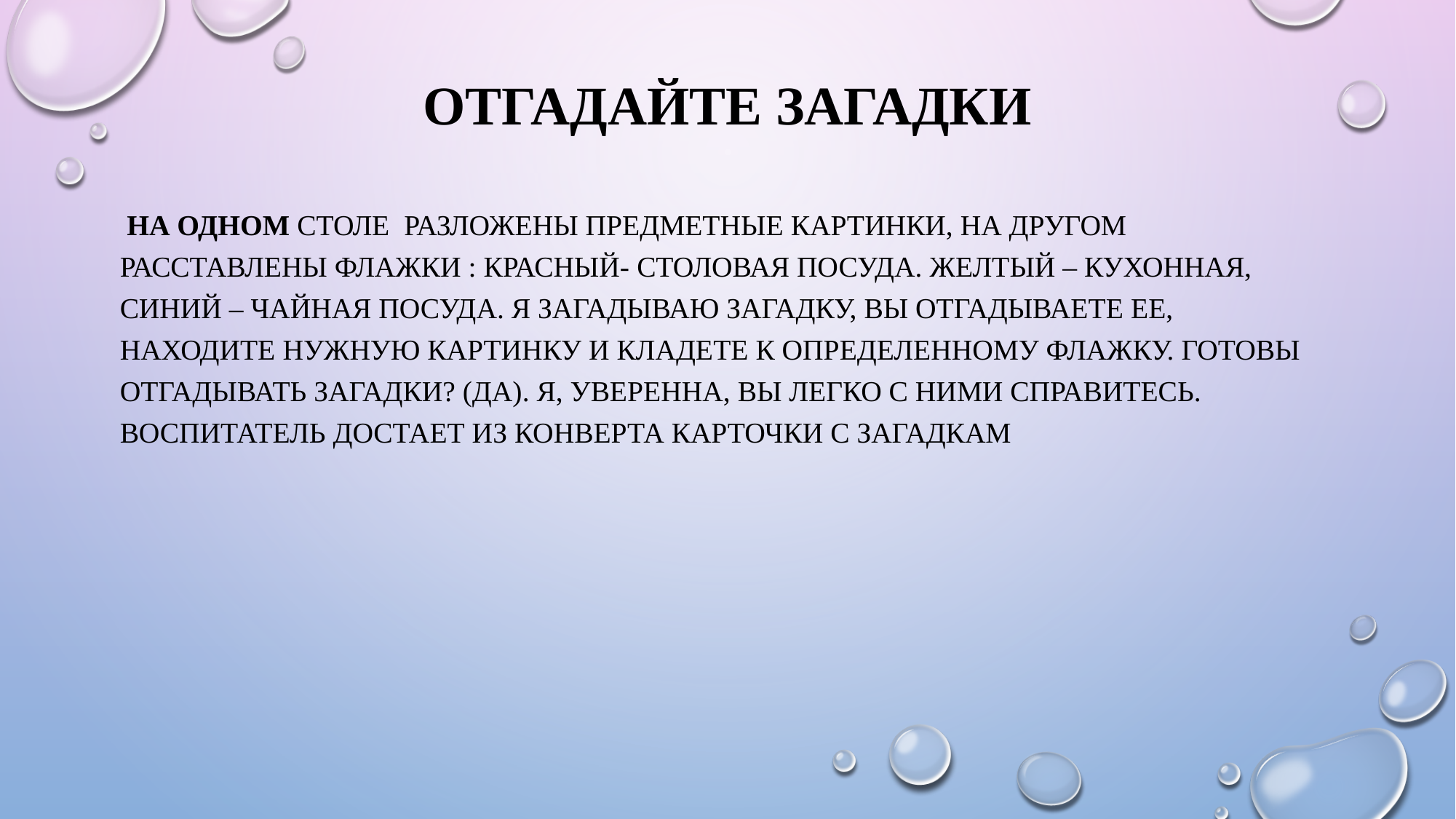

# Отгадайте загадки
 На одном столе  разложены предметные картинки, на другом расставлены флажки : красный- столовая посуда. желтый – кухонная, синий – чайная посуда. Я загадываю загадку, вы отгадываете ее, находите нужную картинку и кладете к определенному флажку. Готовы отгадывать загадки? (Да). Я, уверенна, вы легко с ними справитесь. Воспитатель достает из конверта карточки с загадкам